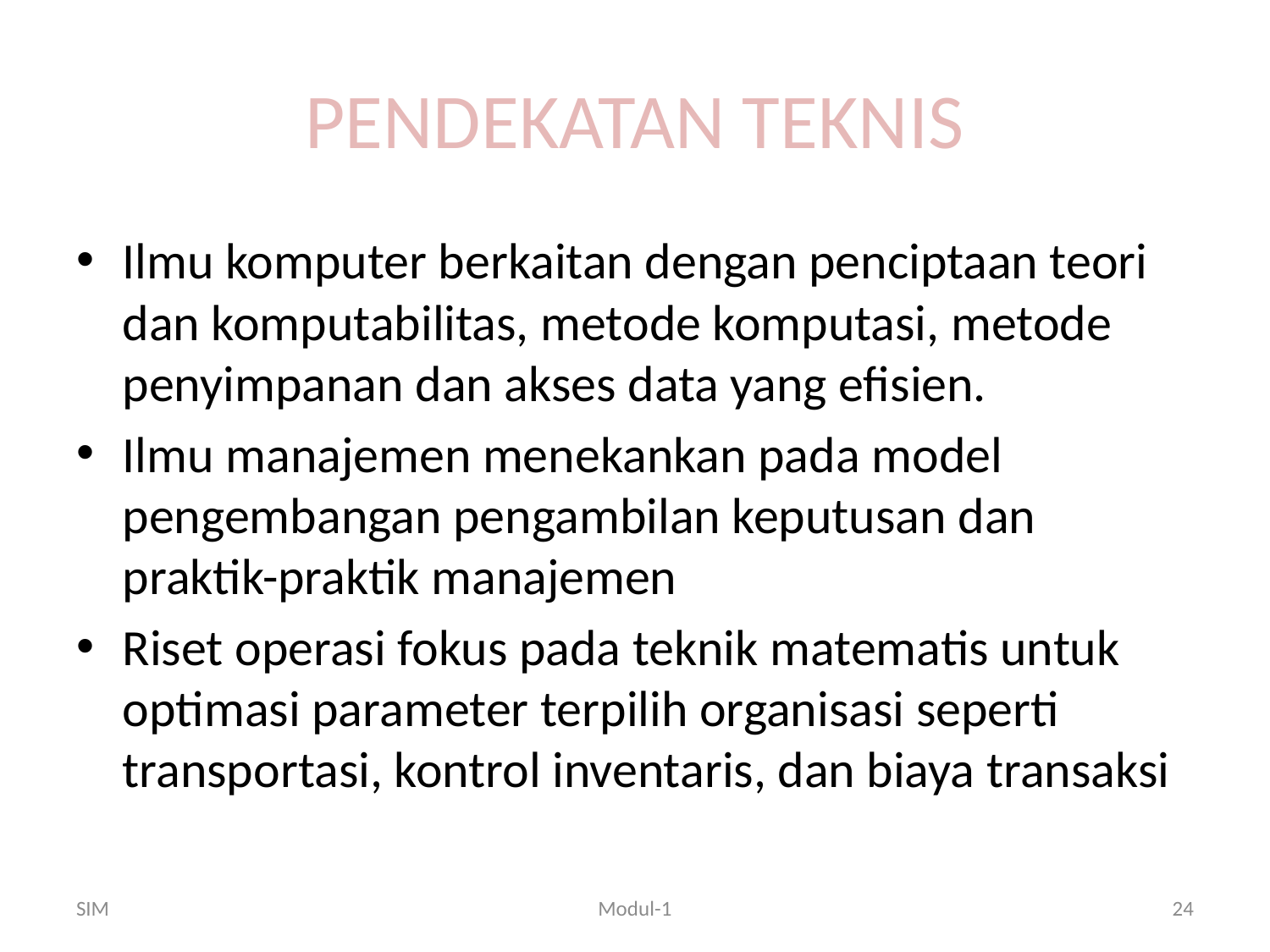

# PENDEKATAN TEKNIS
Ilmu komputer berkaitan dengan penciptaan teori dan komputabilitas, metode komputasi, metode penyimpanan dan akses data yang efisien.
Ilmu manajemen menekankan pada model pengembangan pengambilan keputusan dan praktik-praktik manajemen
Riset operasi fokus pada teknik matematis untuk optimasi parameter terpilih organisasi seperti transportasi, kontrol inventaris, dan biaya transaksi
SIM
Modul-1
24